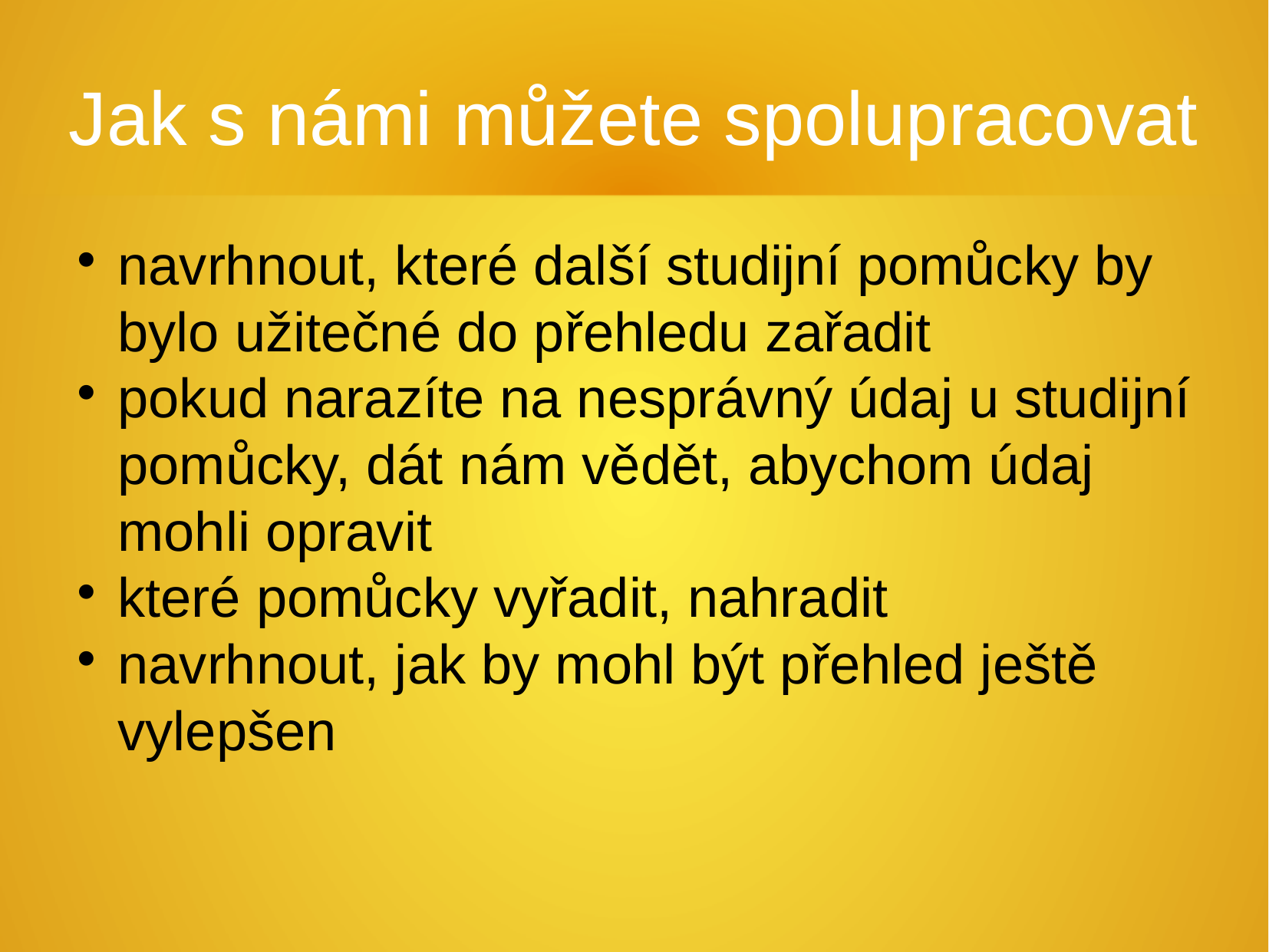

Jak s námi můžete spolupracovat
navrhnout, které další studijní pomůcky by bylo užitečné do přehledu zařadit
pokud narazíte na nesprávný údaj u studijní pomůcky, dát nám vědět, abychom údaj mohli opravit
které pomůcky vyřadit, nahradit
navrhnout, jak by mohl být přehled ještě vylepšen